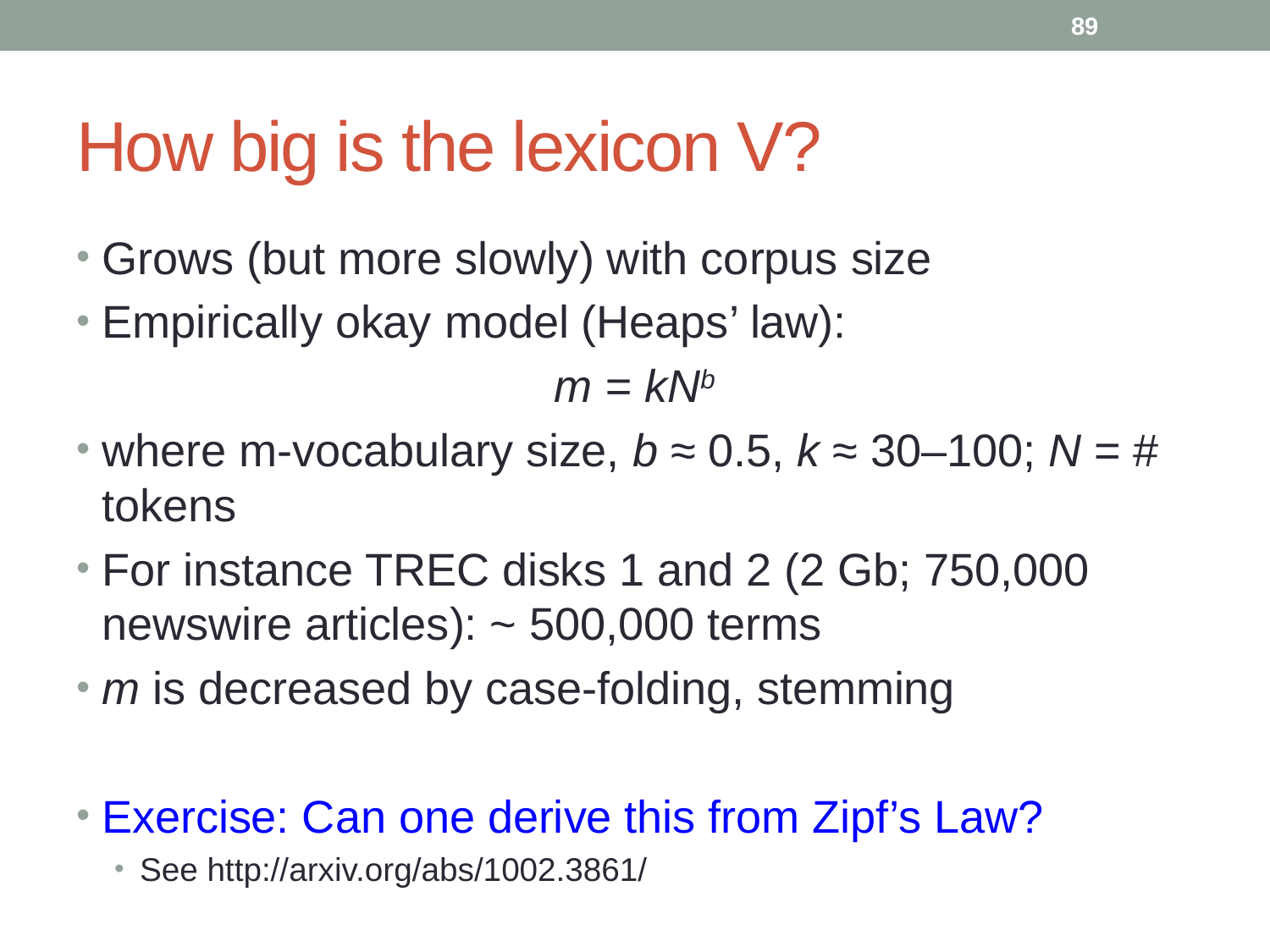

89
# How big is the lexicon V?
Grows (but more slowly) with corpus size
Empirically okay model (Heaps’ law):
m = kNb
where m-vocabulary size, b ≈ 0.5, k ≈ 30–100; N = # tokens
For instance TREC disks 1 and 2 (2 Gb; 750,000 newswire articles): ~ 500,000 terms
m is decreased by case-folding, stemming

Exercise: Can one derive this from Zipf’s Law?
See http://arxiv.org/abs/1002.3861/